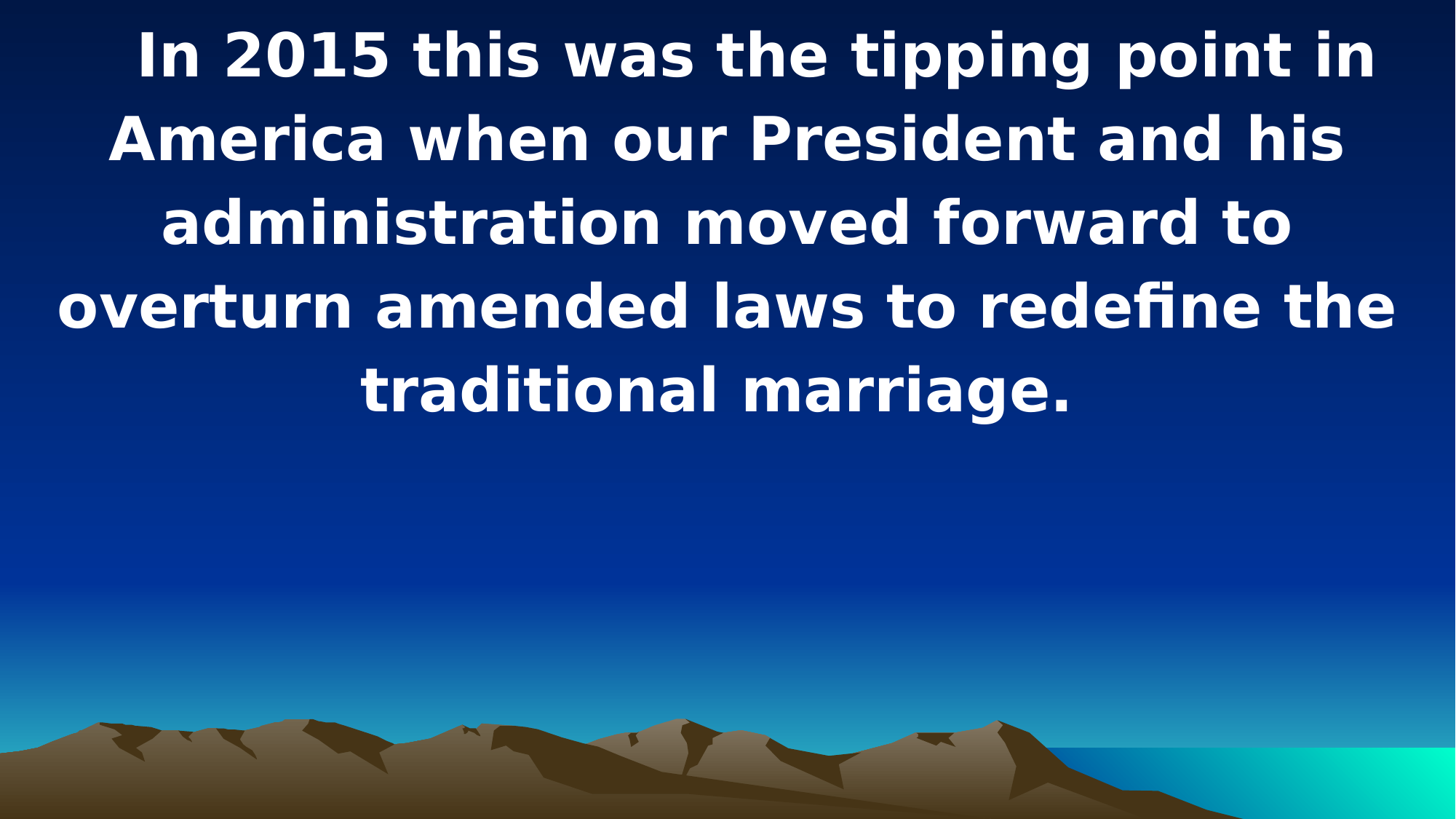

In 2015 this was the tipping point in America when our President and his administration moved forward to overturn amended laws to redefine the traditional marriage.